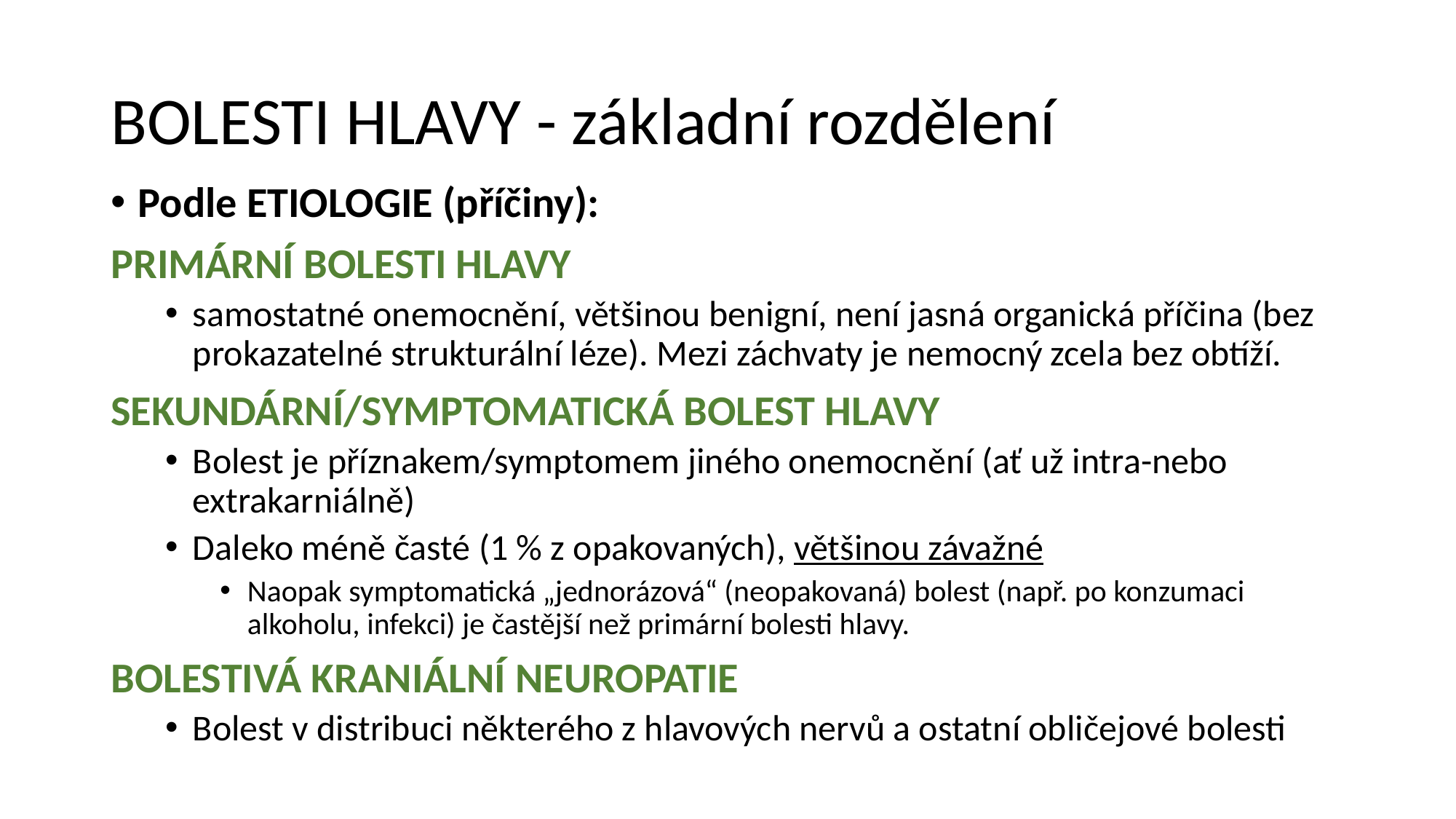

# BOLESTI HLAVY - základní rozdělení
Podle ETIOLOGIE (příčiny):
PRIMÁRNÍ BOLESTI HLAVY
samostatné onemocnění, většinou benigní, není jasná organická příčina (bez prokazatelné strukturální léze). Mezi záchvaty je nemocný zcela bez obtíží.
SEKUNDÁRNÍ/SYMPTOMATICKÁ BOLEST HLAVY
Bolest je příznakem/symptomem jiného onemocnění (ať už intra-nebo extrakarniálně)
Daleko méně časté (1 % z opakovaných), většinou závažné
Naopak symptomatická „jednorázová“ (neopakovaná) bolest (např. po konzumaci alkoholu, infekci) je častější než primární bolesti hlavy.
BOLESTIVÁ KRANIÁLNÍ NEUROPATIE
Bolest v distribuci některého z hlavových nervů a ostatní obličejové bolesti